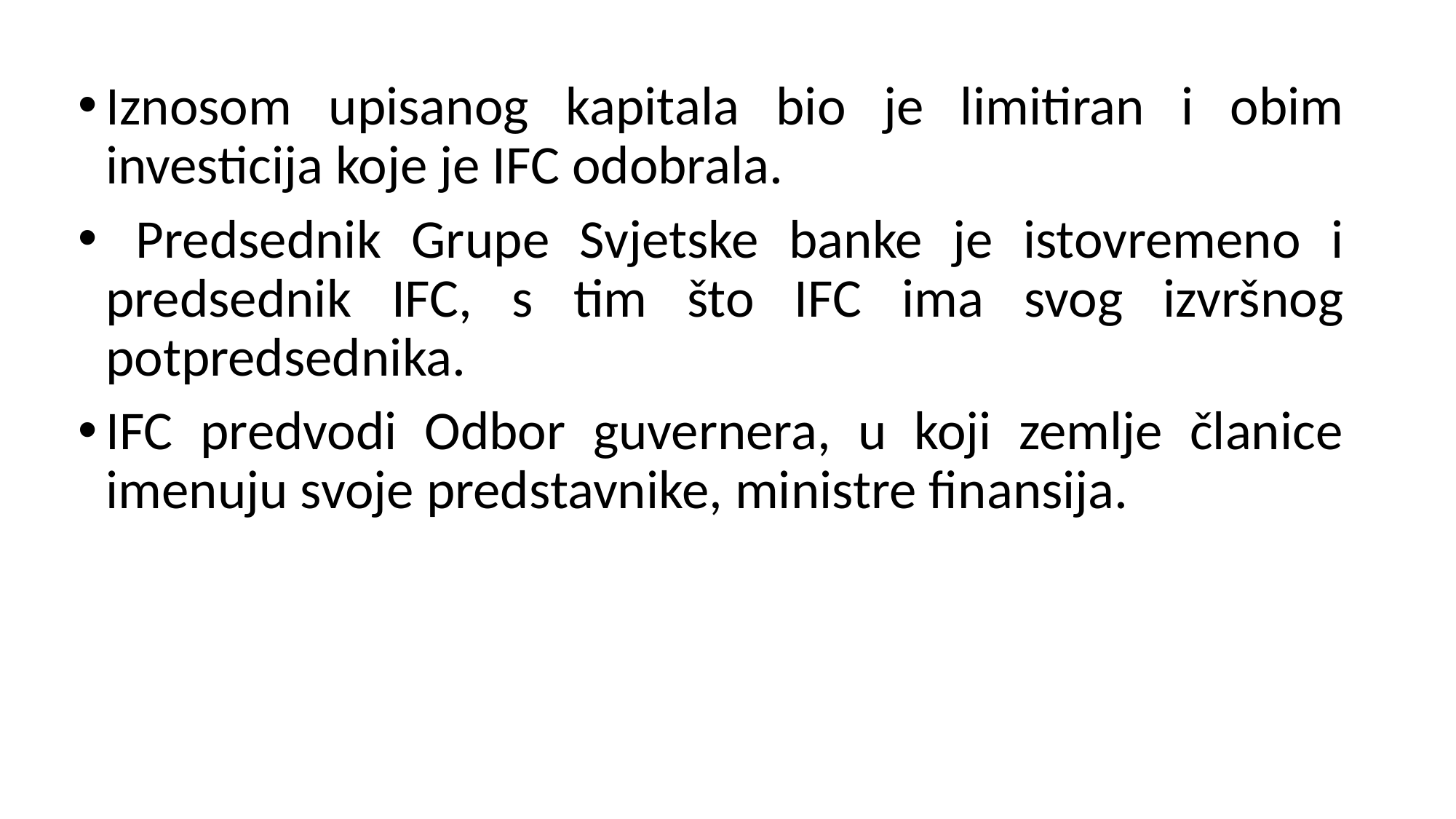

Iznosom upisanog kapitala bio je limitiran i obim investicija koje je IFC odobrala.
 Predsednik Grupe Svjetske banke je istovremeno i predsednik IFC, s tim što IFC ima svog izvršnog potpredsednika.
IFC predvodi Odbor guvernera, u koji zemlje članice imenuju svoje predstavnike, ministre finansija.